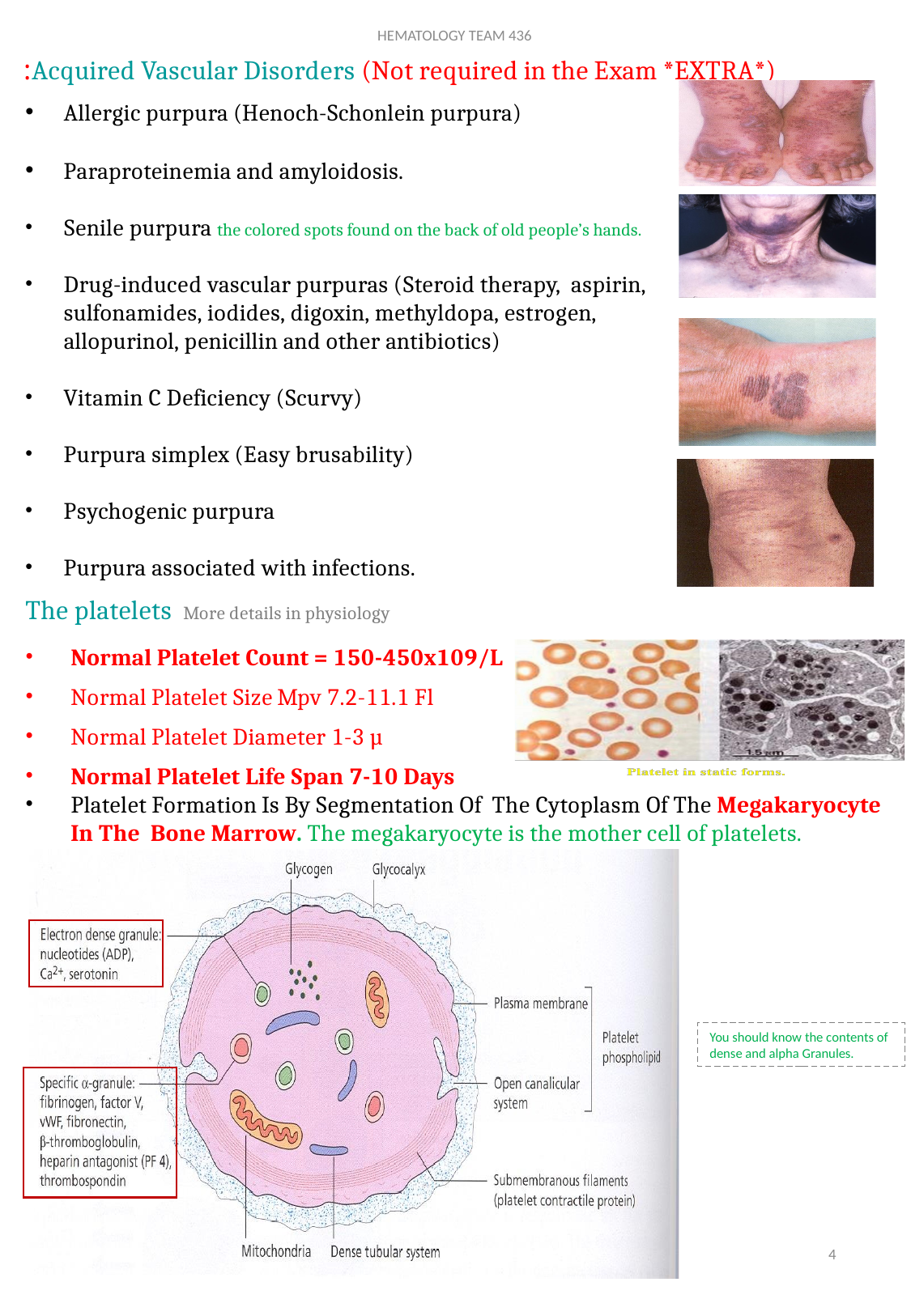

HEMATOLOGY TEAM 436
Acquired Vascular Disorders (Not required in the Exam *EXTRA*):
Allergic purpura (Henoch-Schonlein purpura)
Paraproteinemia and amyloidosis.
Senile purpura the colored spots found on the back of old people’s hands.
Drug-induced vascular purpuras (Steroid therapy,  aspirin, sulfonamides, iodides, digoxin, methyldopa, estrogen, allopurinol, penicillin and other antibiotics)
Vitamin C Deficiency (Scurvy)
Purpura simplex (Easy brusability)
Psychogenic purpura
Purpura associated with infections.

The platelets  More details in physiology
Normal Platelet Count = 150-450x109/L
Normal Platelet Size Mpv 7.2-11.1 Fl
Normal Platelet Diameter 1-3 µ
Normal Platelet Life Span 7-10 Days
Platelet Formation Is By Segmentation Of  The Cytoplasm Of The Megakaryocyte In The  Bone Marrow. The megakaryocyte is the mother cell of platelets.

You should know the contents of dense and alpha Granules.

4